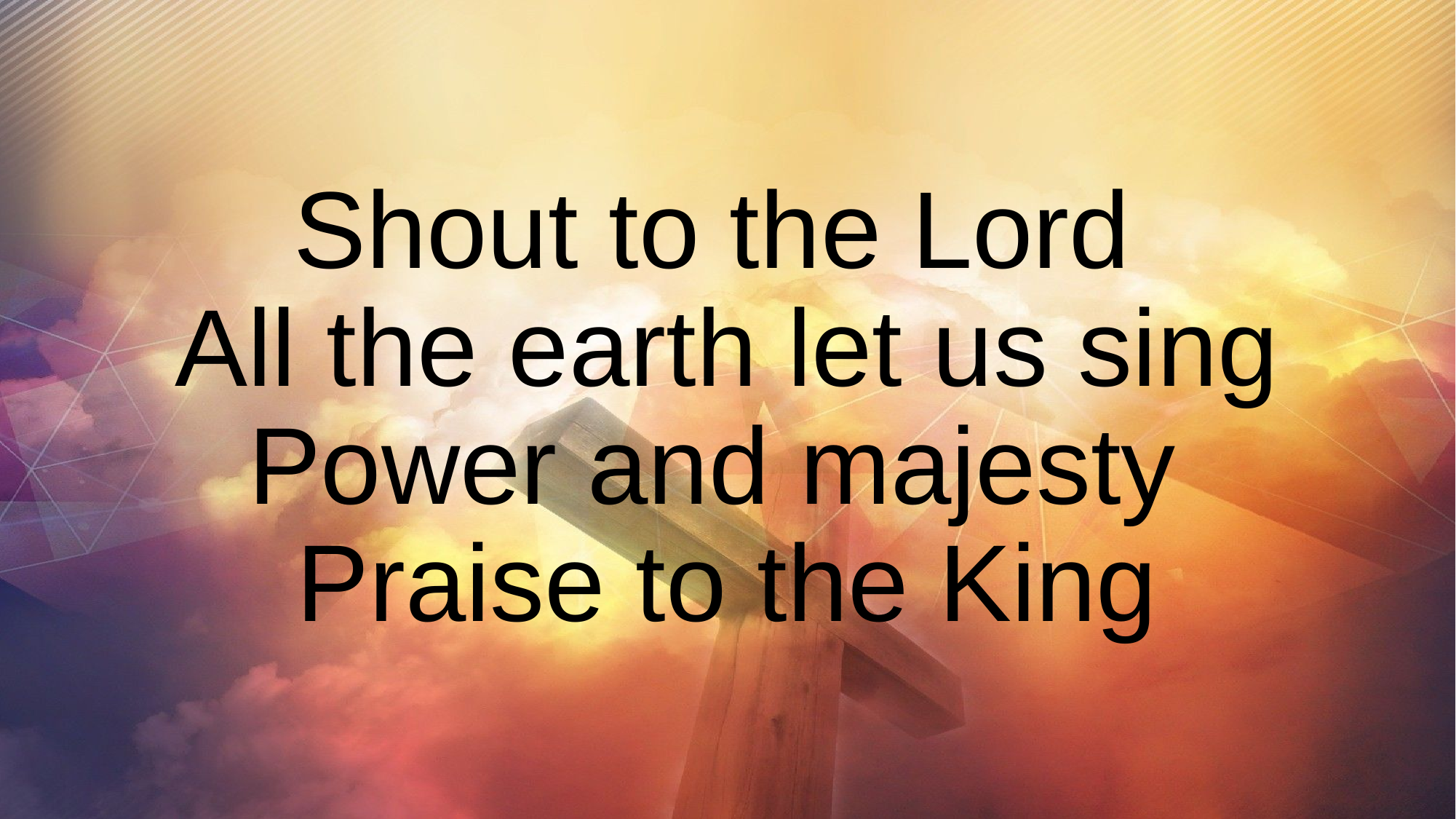

# Shout to the Lord All the earth let us sing Power and majesty Praise to the King